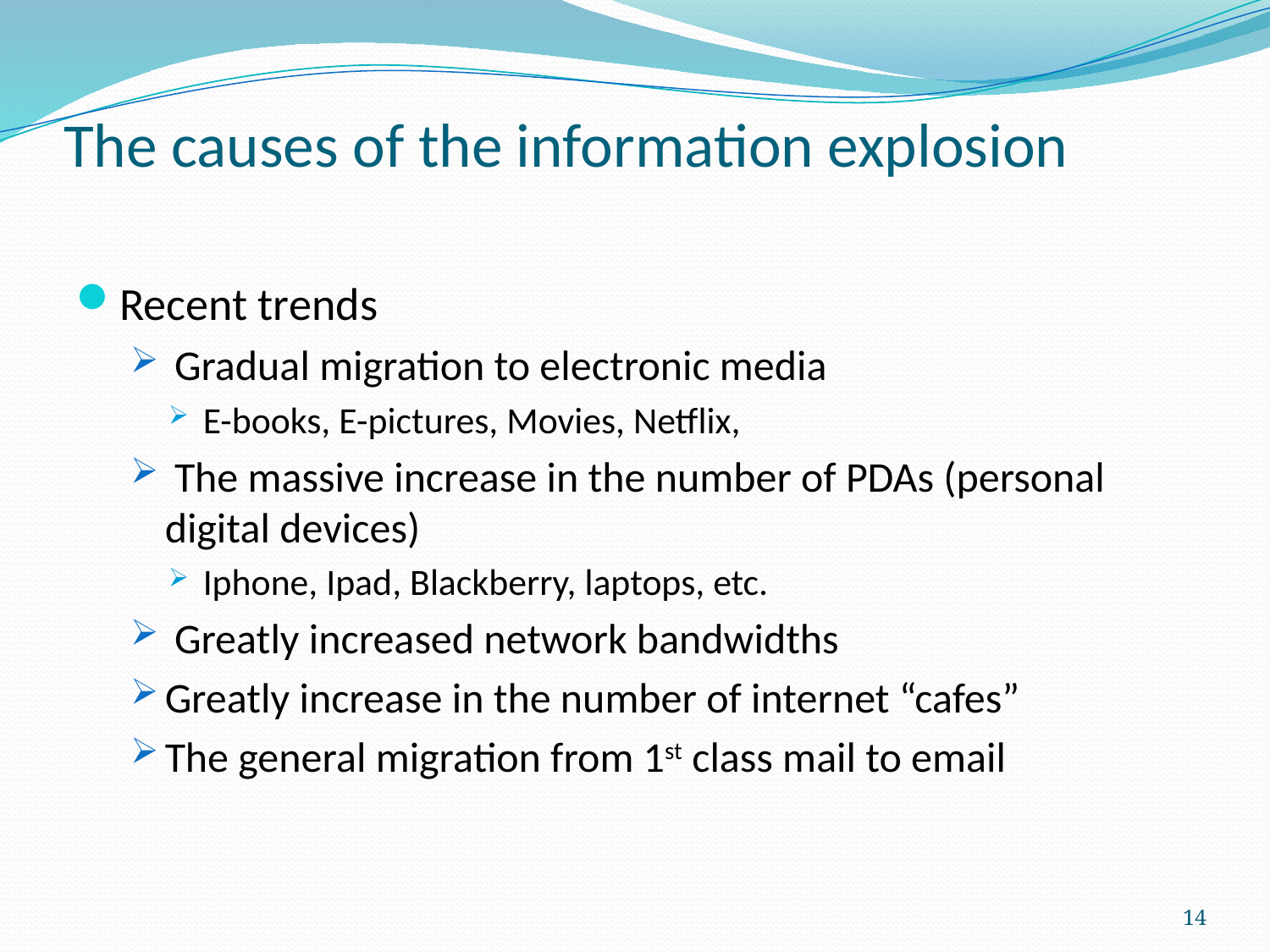

# The causes of the information explosion
Recent trends
 Gradual migration to electronic media
E-books, E-pictures, Movies, Netflix,
 The massive increase in the number of PDAs (personal digital devices)
Iphone, Ipad, Blackberry, laptops, etc.
 Greatly increased network bandwidths
Greatly increase in the number of internet “cafes”
The general migration from 1st class mail to email

14